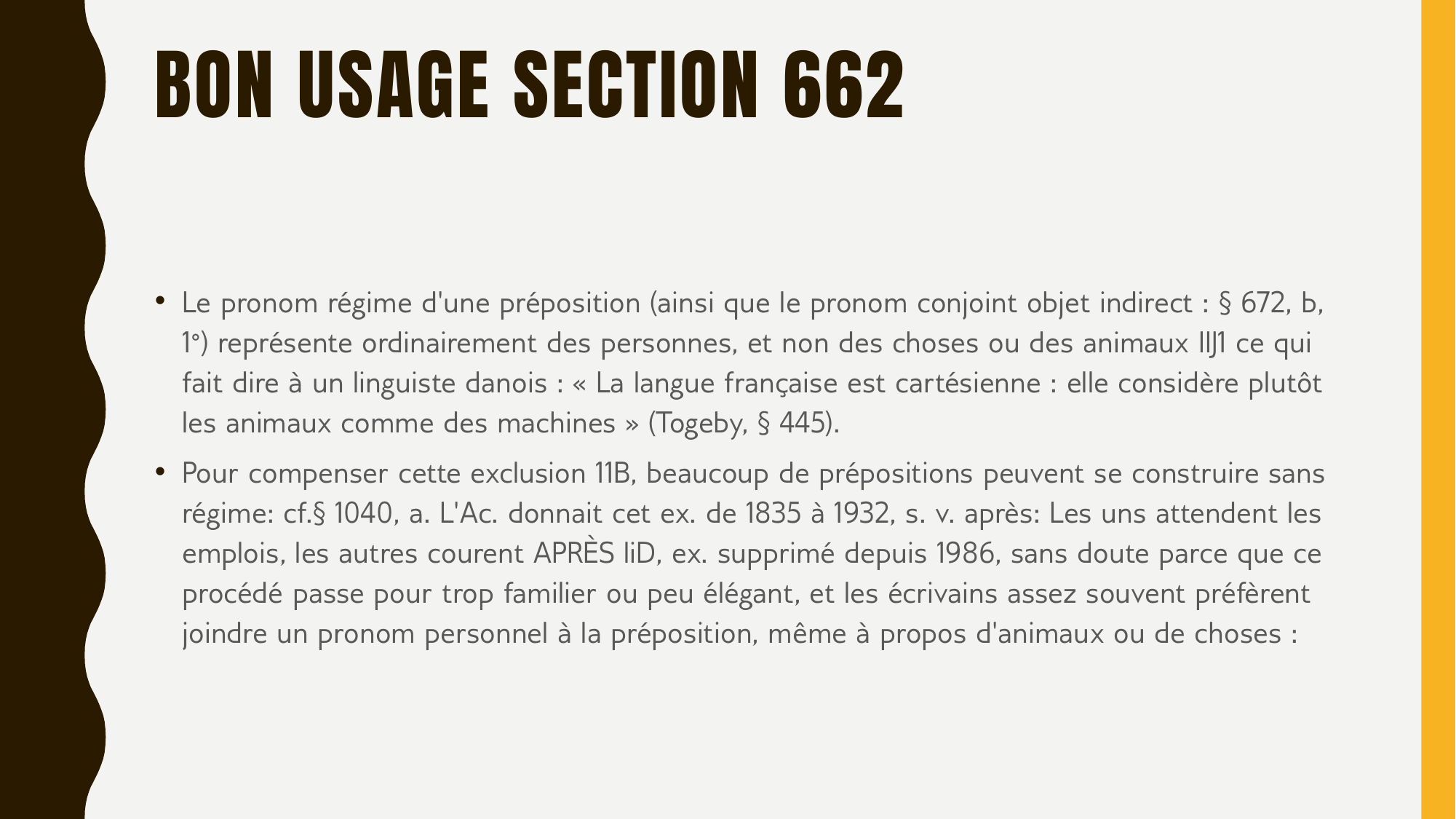

# Bon Usage section 662
Le pronom régime d'une préposition (ainsi que le pronom conjoint objet indirect : § 672, b, 1°) représente ordinairement des personnes, et non des choses ou des animaux IIJ1 ce qui fait dire à un linguiste danois : « La langue française est cartésienne : elle considère plutôt les animaux comme des machines » (Togeby, § 445).
Pour compenser cette exclusion 11B, beaucoup de prépositions peuvent se construire sans régime: cf.§ 1040, a. L'Ac. donnait cet ex. de 1835 à 1932, s. v. après: Les uns attendent les emplois, les autres courent APRÈS liD, ex. supprimé depuis 1986, sans doute parce que ce procédé passe pour trop familier ou peu élégant, et les écrivains assez souvent préfèrent joindre un pronom personnel à la préposition, même à propos d'animaux ou de choses :